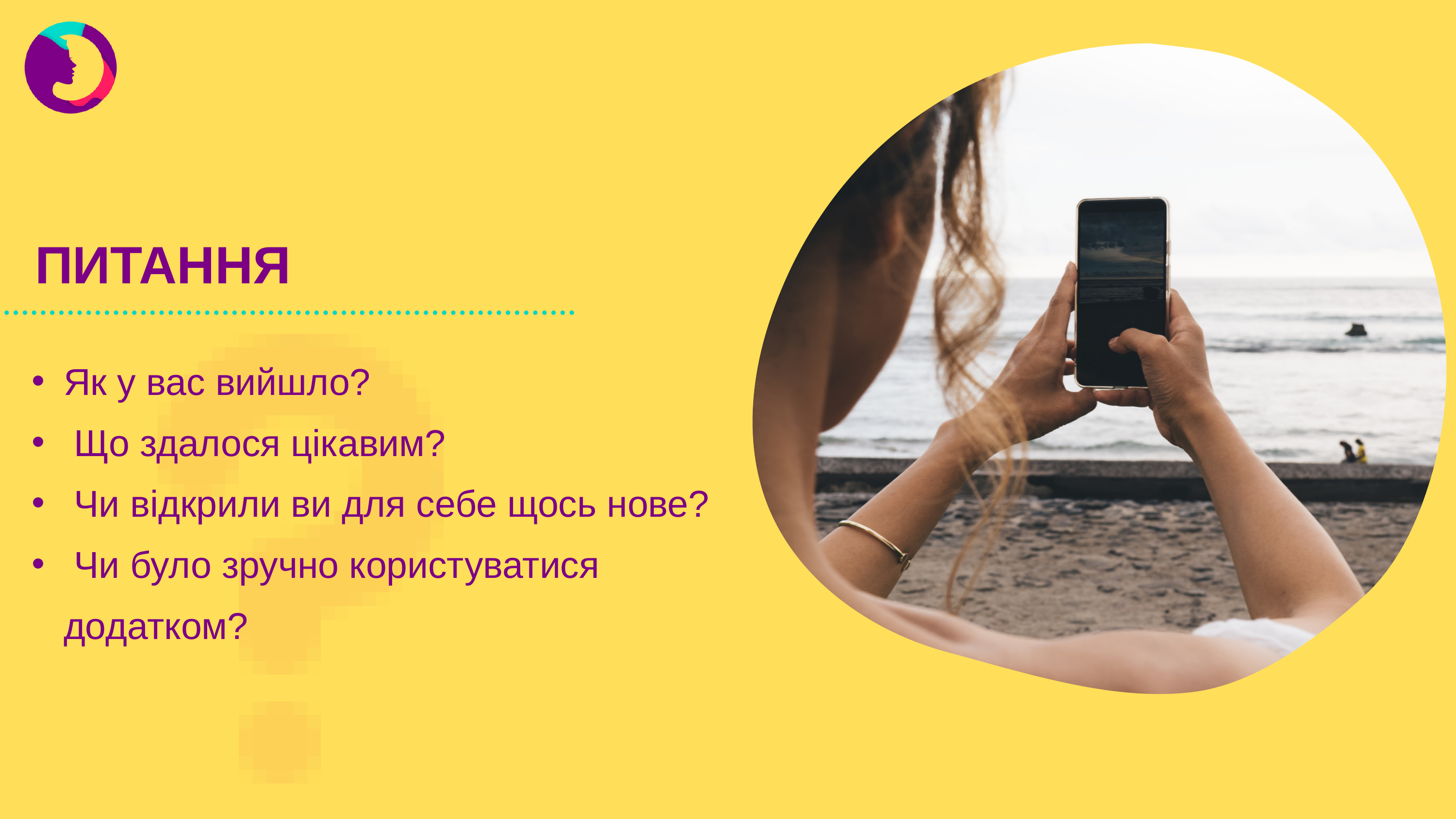

ПИТАННЯ

Як у вас вийшло?
 Що здалося цікавим?
 Чи відкрили ви для себе щось нове?
 Чи було зручно користуватися додатком?